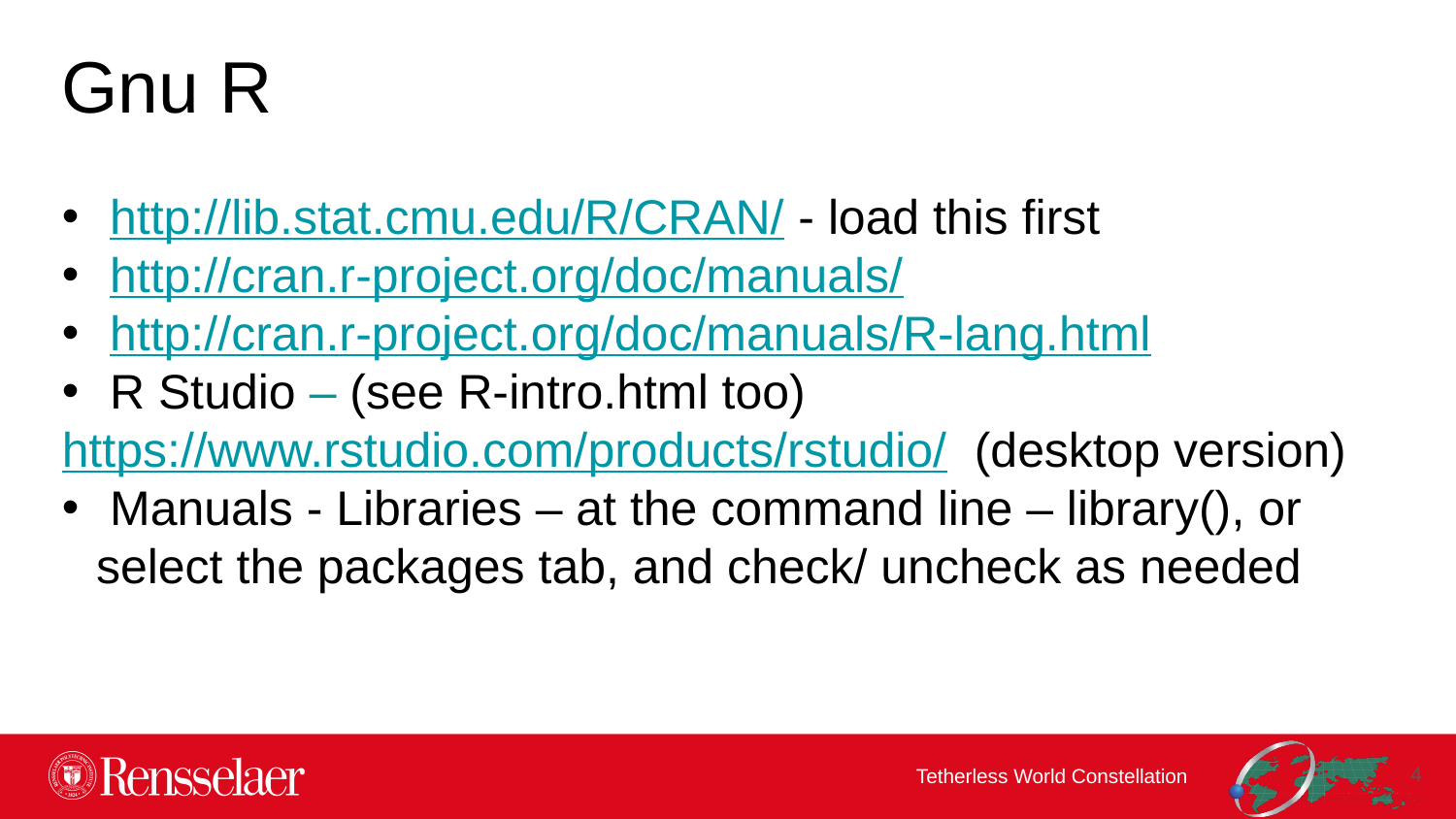

Gnu R

 http://lib.stat.cmu.edu/R/CRAN/ - load this first
 http://cran.r-project.org/doc/manuals/
 http://cran.r-project.org/doc/manuals/R-lang.html
 R Studio – (see R-intro.html too)
https://www.rstudio.com/products/rstudio/  (desktop version)
 Manuals - Libraries – at the command line – library(), or select the packages tab, and check/ uncheck as needed
4